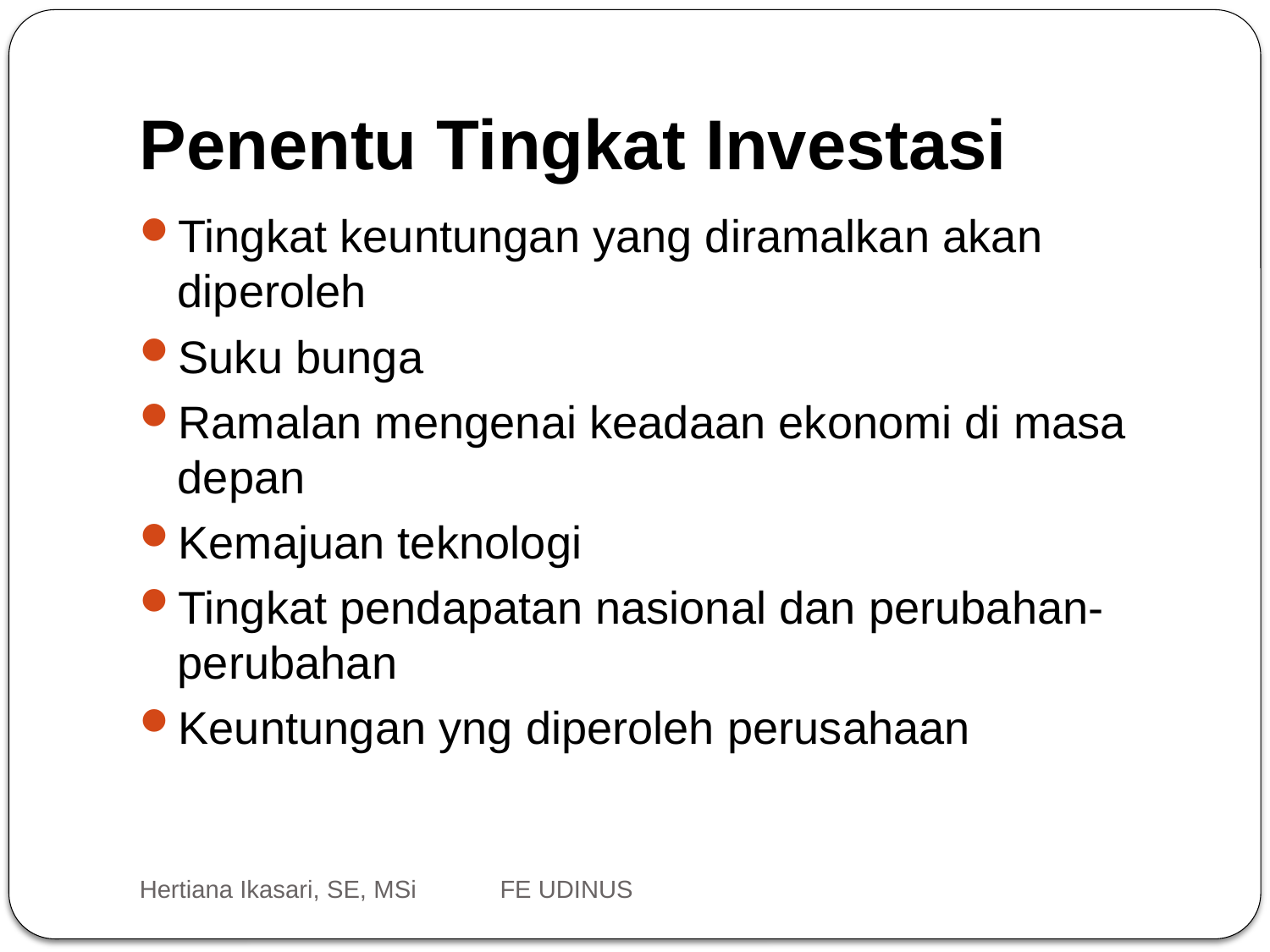

# Penentu Tingkat Investasi
Tingkat keuntungan yang diramalkan akan diperoleh
Suku bunga
Ramalan mengenai keadaan ekonomi di masa depan
Kemajuan teknologi
Tingkat pendapatan nasional dan perubahan-perubahan
Keuntungan yng diperoleh perusahaan
Hertiana Ikasari, SE, MSi            FE UDINUS